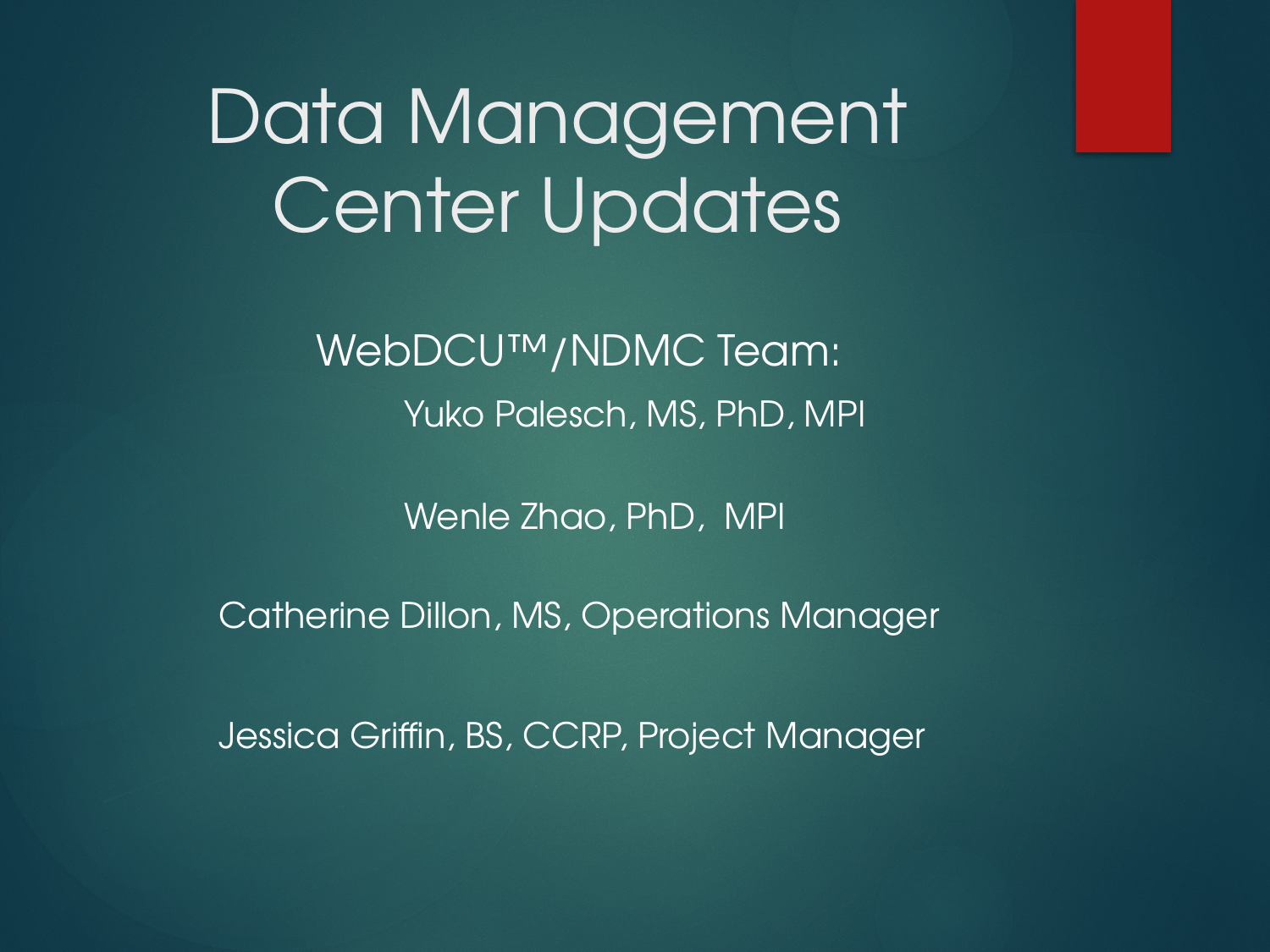

# Data Management Center Updates

                             WebDCU™/NDMC Team:
                                      Yuko Palesch, MS, PhD, MPI
                                      Wenle Zhao, PhD,  MPI

                   Catherine Dillon, MS, Operations Manager

                   Jessica Griffin, BS, CCRP, Project Manager